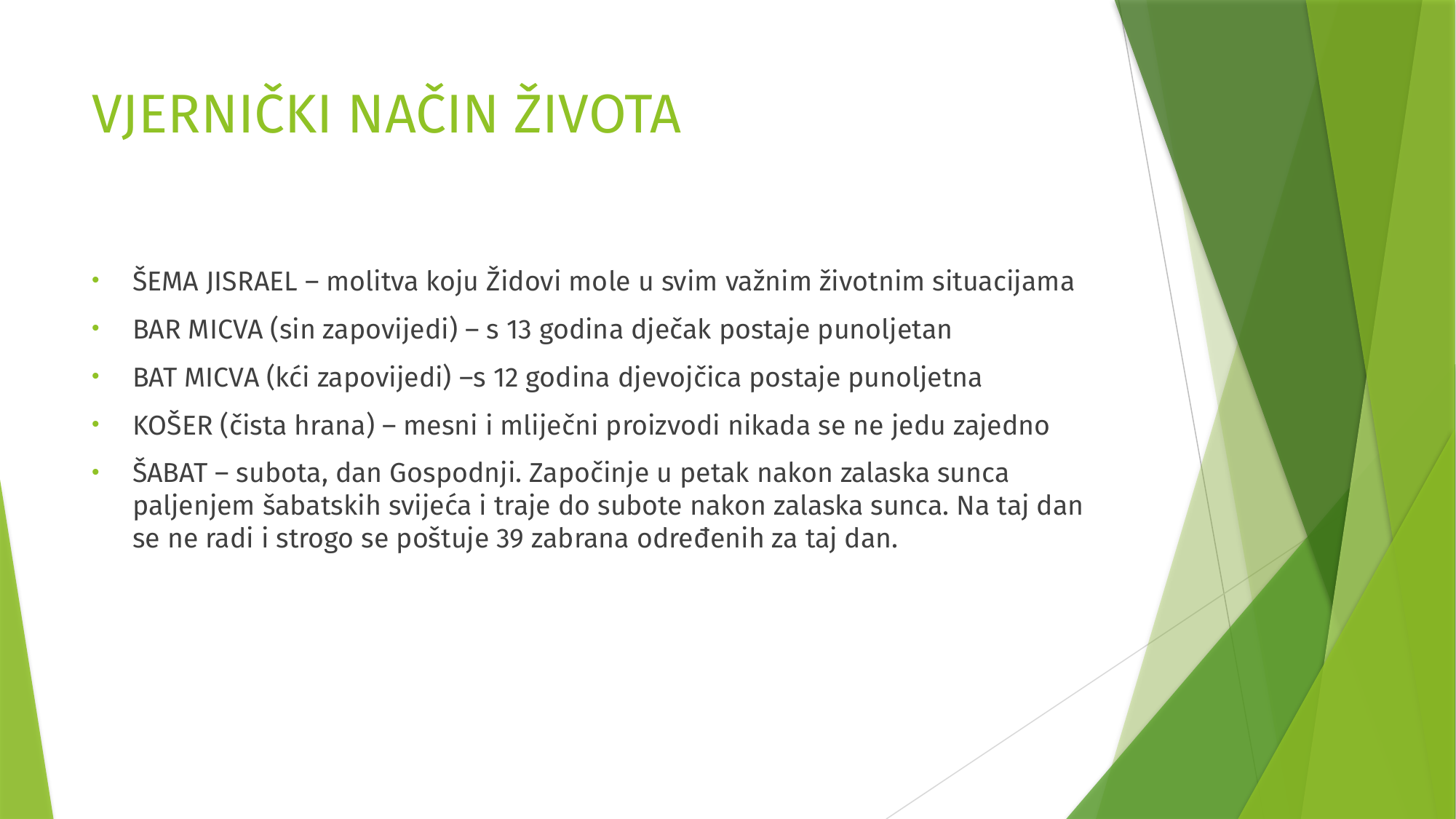

# VJERNIČKI NAČIN ŽIVOTA
ŠEMA JISRAEL – molitva koju Židovi mole u svim važnim životnim situacijama
BAR MICVA (sin zapovijedi) – s 13 godina dječak postaje punoljetan
BAT MICVA (kći zapovijedi) –s 12 godina djevojčica postaje punoljetna
KOŠER (čista hrana) – mesni i mliječni proizvodi nikada se ne jedu zajedno
ŠABAT – subota, dan Gospodnji. Započinje u petak nakon zalaska sunca paljenjem šabatskih svijeća i traje do subote nakon zalaska sunca. Na taj dan se ne radi i strogo se poštuje 39 zabrana određenih za taj dan.